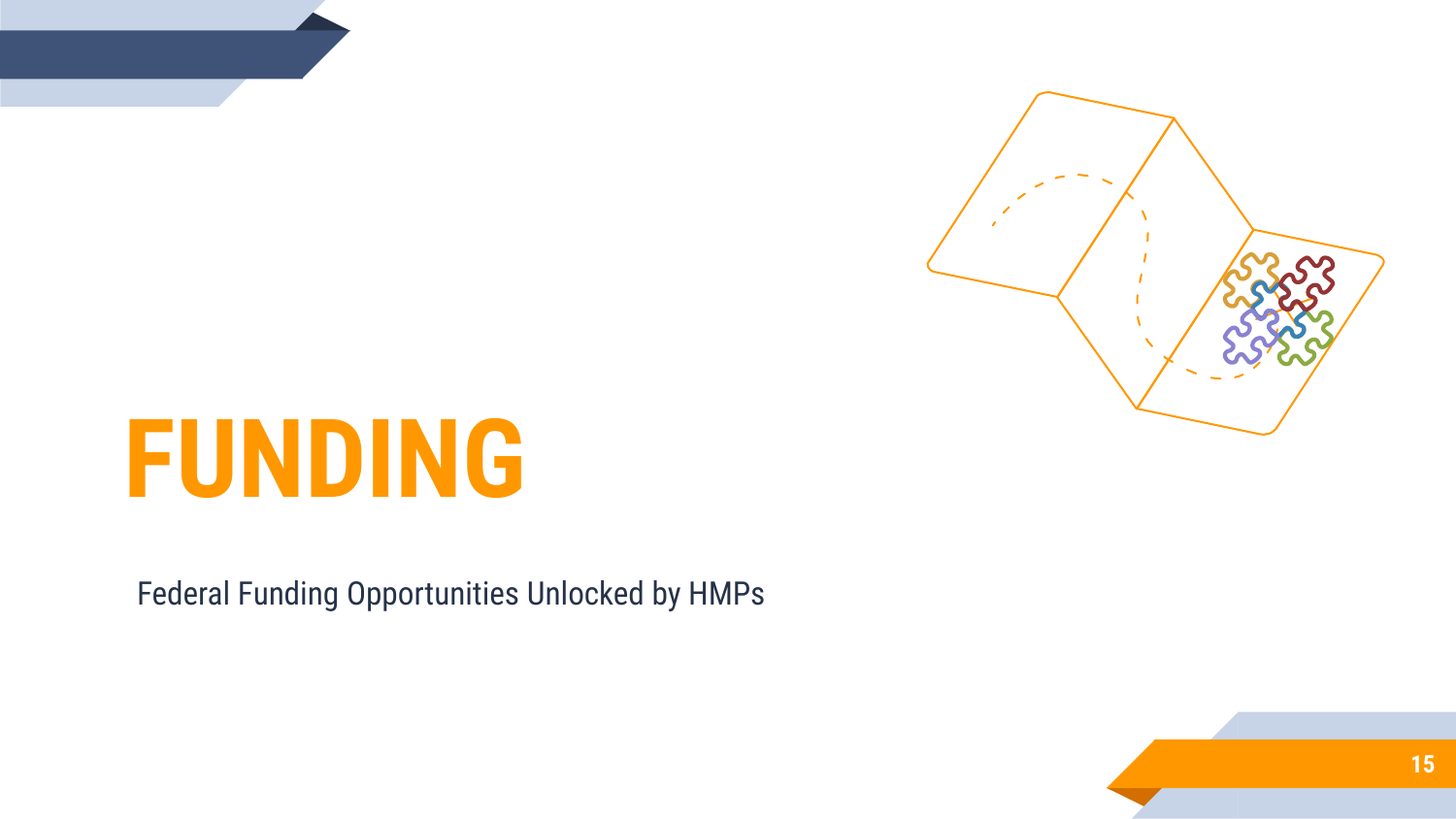

FUNDING
Federal Funding Opportunities Unlocked by HMPs
15